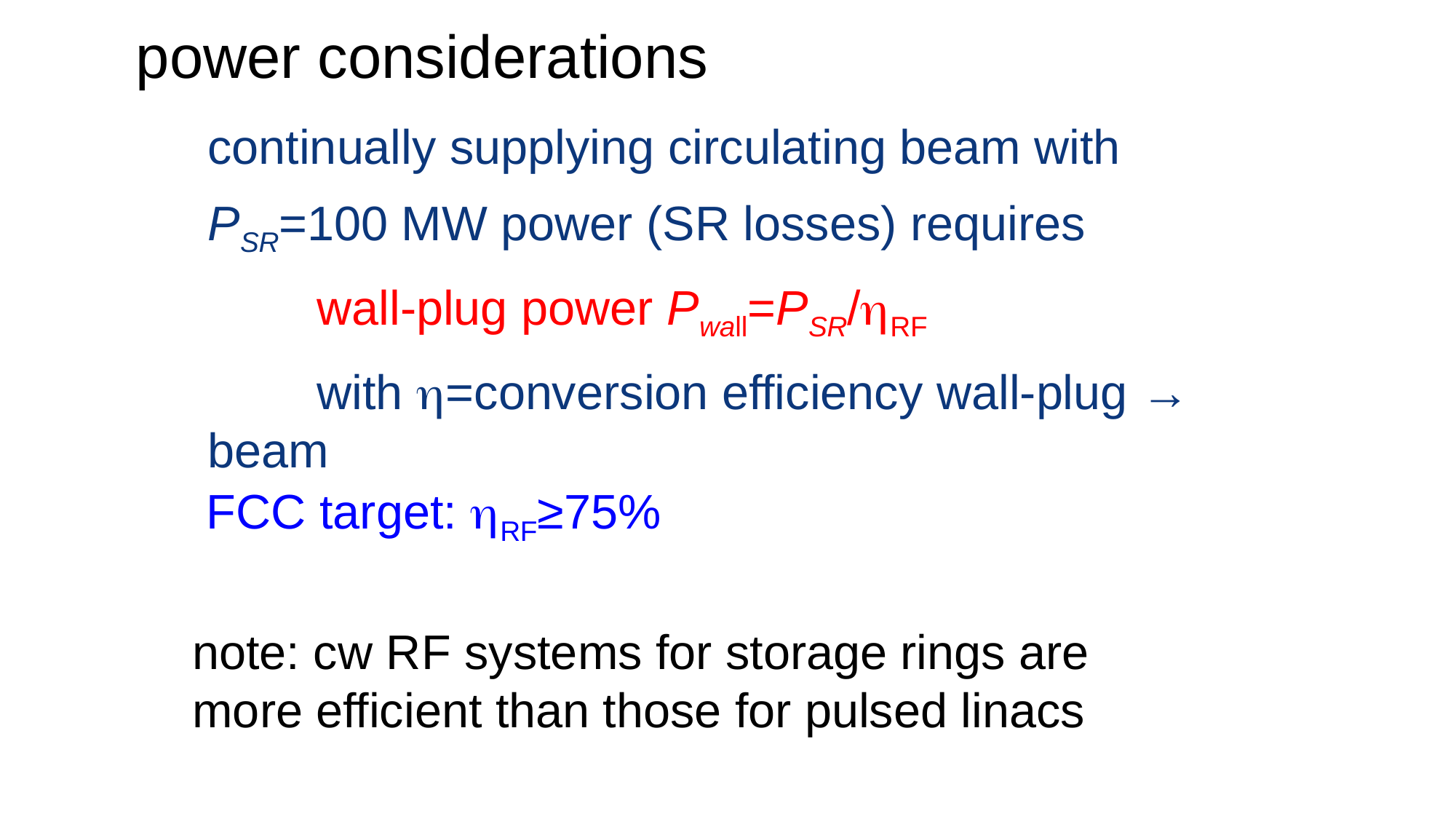

power considerations
continually supplying circulating beam with
PSR=100 MW power (SR losses) requires
	wall-plug power Pwall=PSR/ηRF
	with η=conversion efficiency wall-plug → beam
FCC target: ηRF≥75%

note: cw RF systems for storage rings are more efficient than those for pulsed linacs